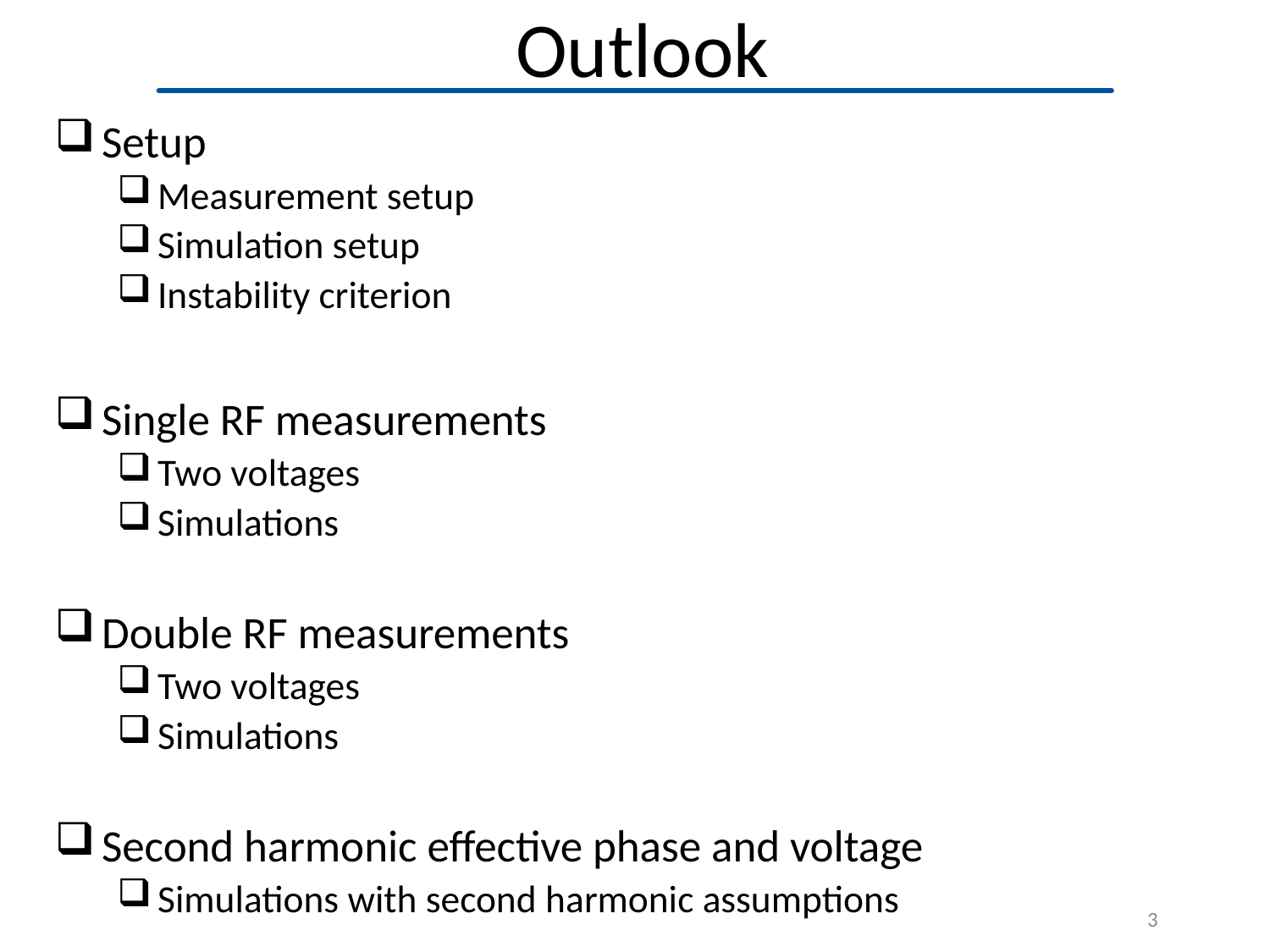

# Outlook
 Setup
 Measurement setup
 Simulation setup
 Instability criterion

 Single RF measurements
 Two voltages
 Simulations

 Double RF measurements
 Two voltages
 Simulations

 Second harmonic effective phase and voltage
 Simulations with second harmonic assumptions
3